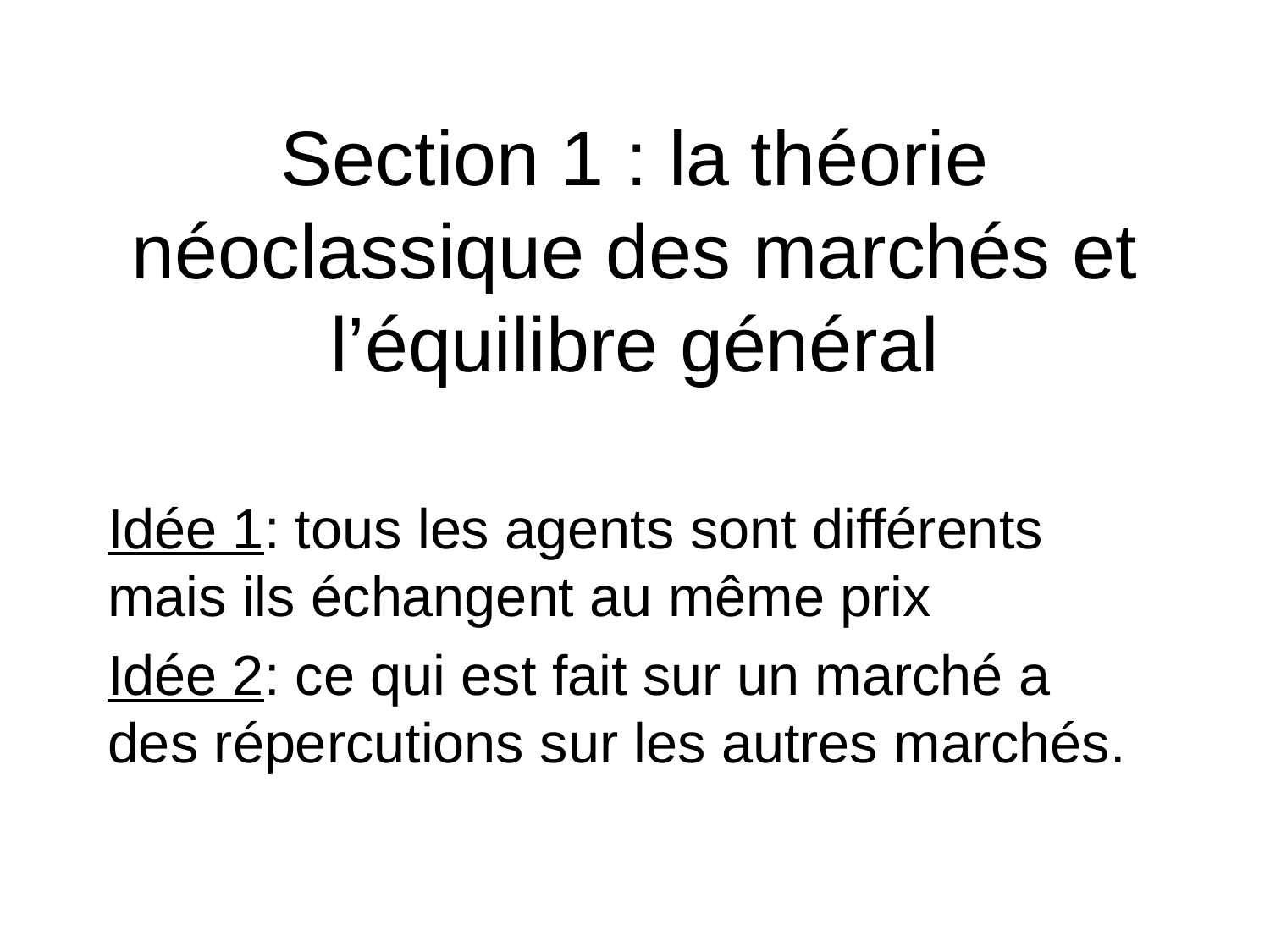

# Section 1 : la théorie néoclassique des marchés et l’équilibre général
Idée 1: tous les agents sont différents mais ils échangent au même prix
Idée 2: ce qui est fait sur un marché a des répercutions sur les autres marchés.